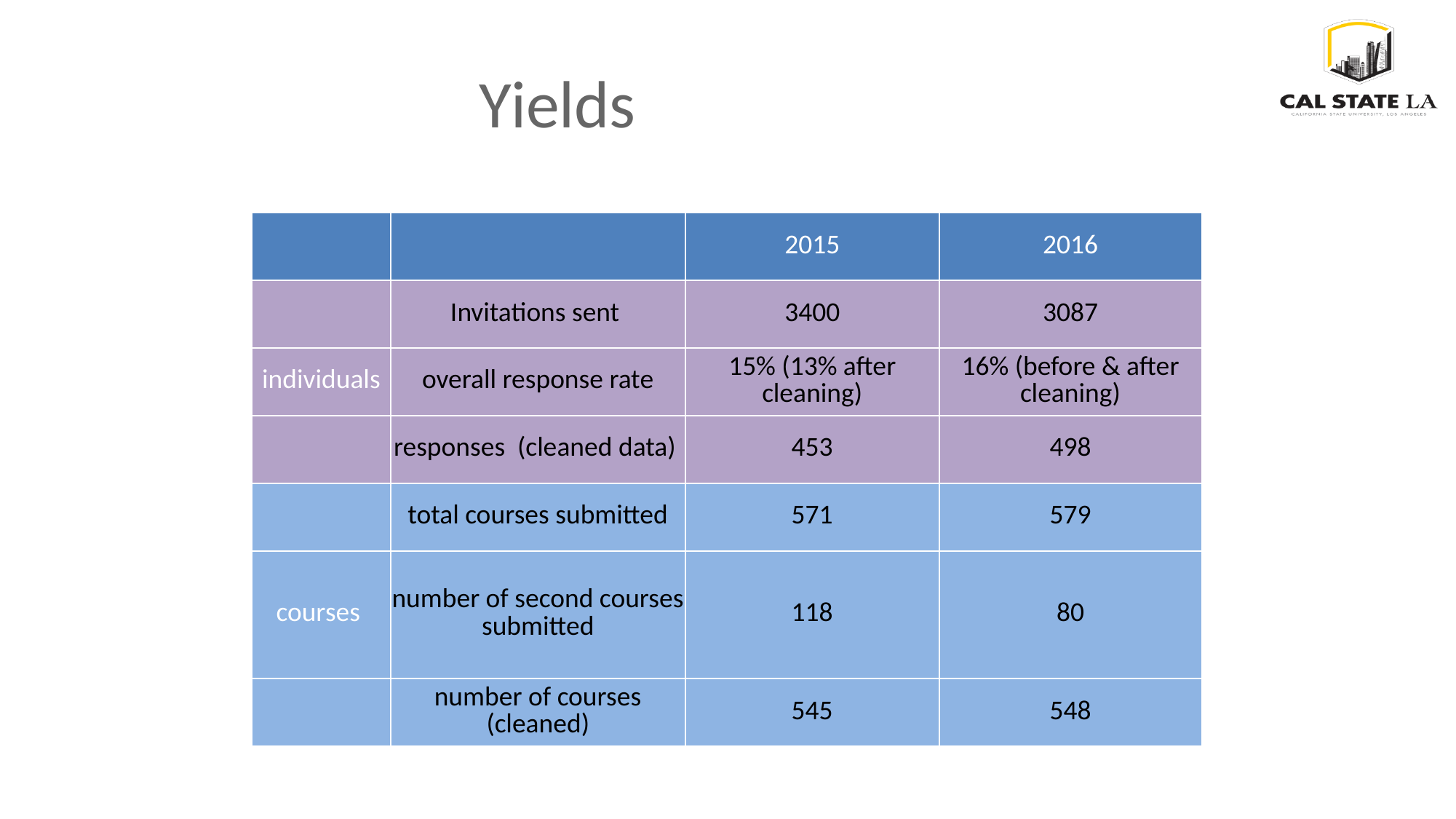

# Yields
|  |  | 2015 | 2016 |
| --- | --- | --- | --- |
|  | Invitations sent | 3400 | 3087 |
| individuals | overall response rate | 15% (13% after cleaning) | 16% (before & after cleaning) |
|  | responses (cleaned data) | 453 | 498 |
|  | total courses submitted | 571 | 579 |
| courses | number of second courses submitted | 118 | 80 |
|  | number of courses (cleaned) | 545 | 548 |